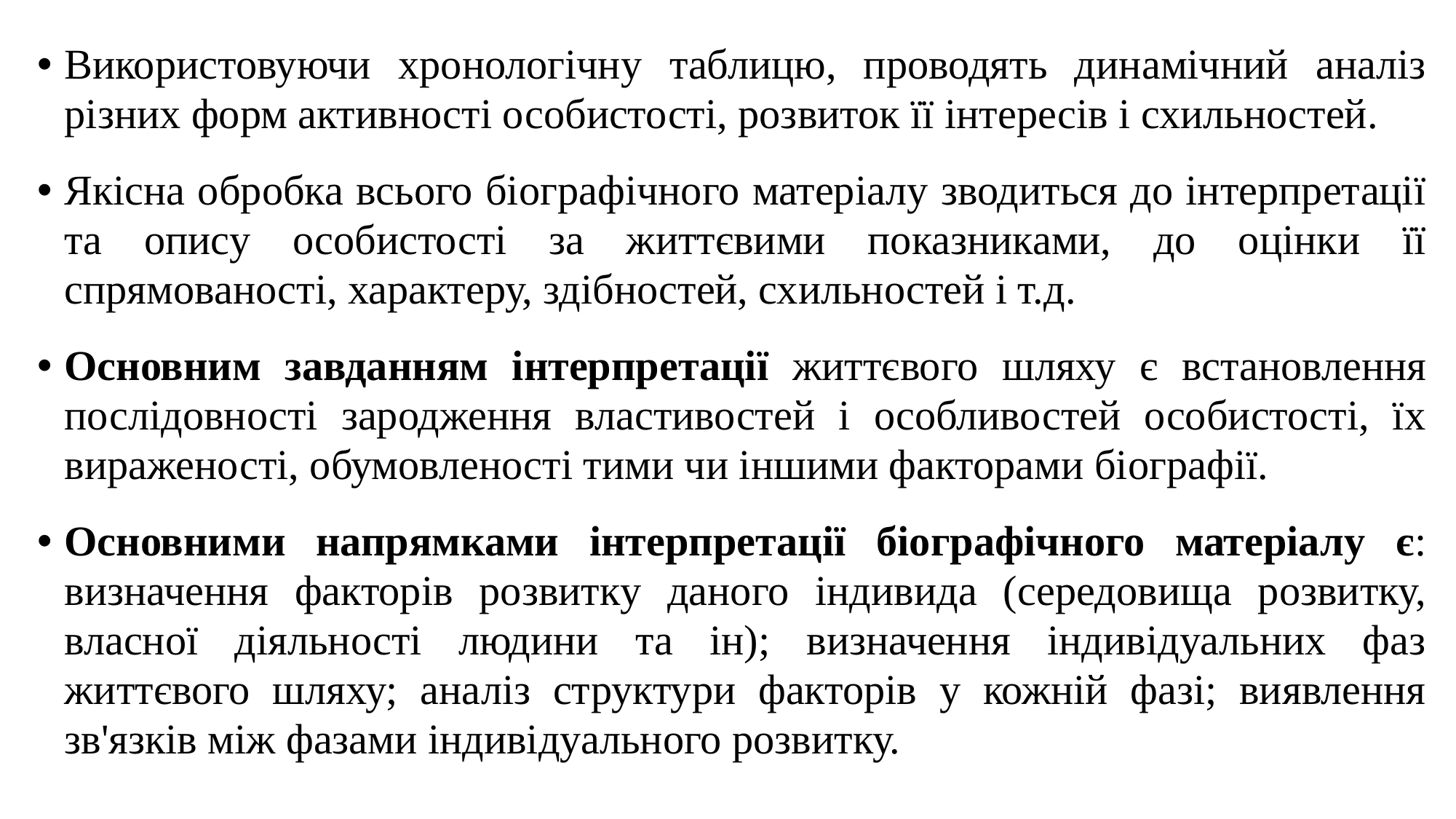

Використовуючи хронологічну таблицю, проводять динамічний аналіз різних форм активності особистості, розвиток її інтересів і схильностей.
Якісна обробка всього біографічного матеріалу зводиться до інтерпретації та опису особистості за життєвими показниками, до оцінки її спрямованості, характеру, здібностей, схильностей і т.д.
Основним завданням інтерпретації життєвого шляху є встановлення послідовності зародження властивостей і особливостей особистості, їх вираженості, обумовленості тими чи іншими факторами біографії.
Основними напрямками інтерпретації біографічного матеріалу є: визначення факторів розвитку даного індивида (середовища розвитку, власної діяльності людини та ін); визначення індивідуальних фаз життєвого шляху; аналіз структури факторів у кожній фазі; виявлення зв'язків між фазами індивідуального розвитку.